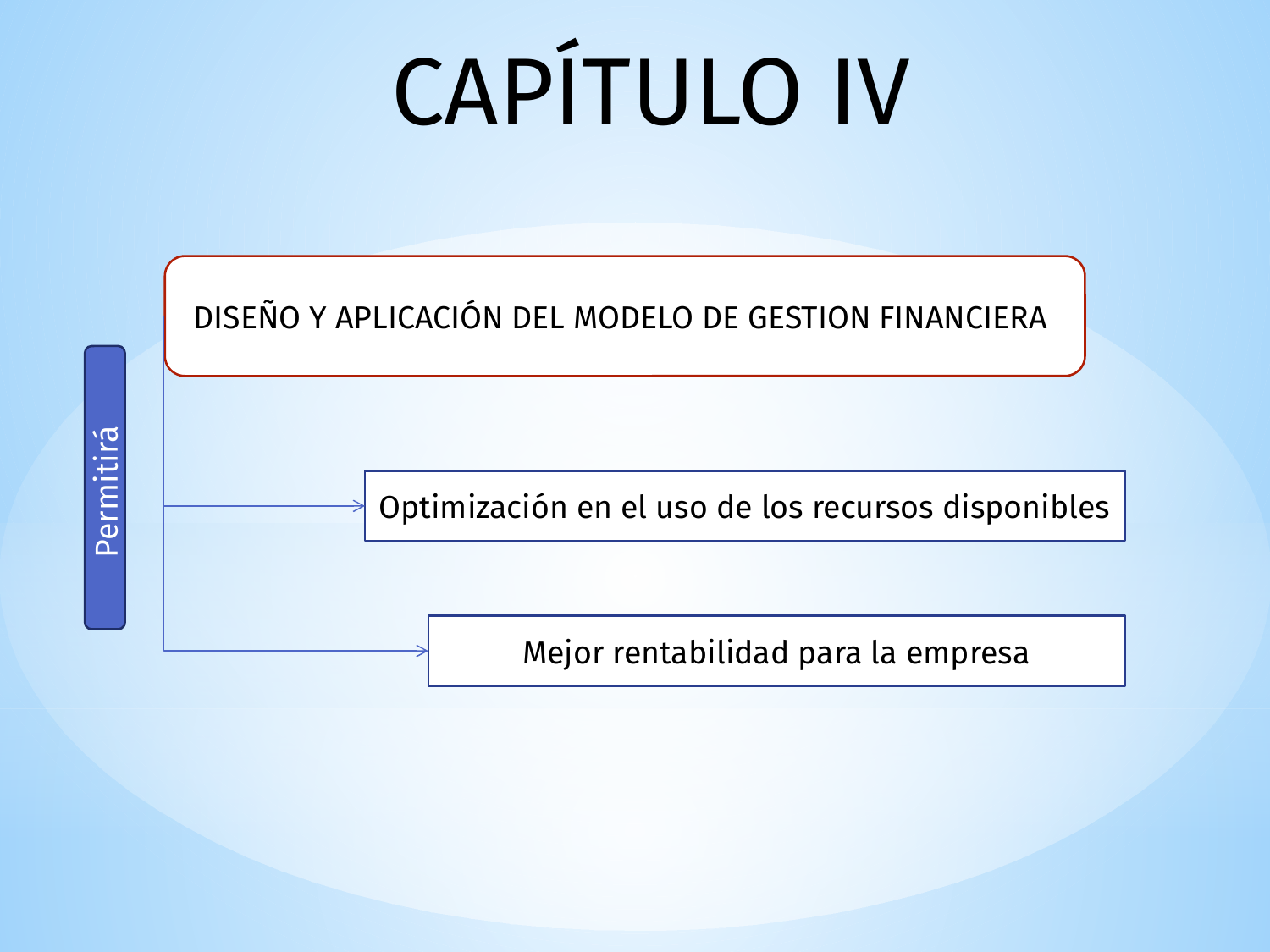

CAPÍTULO IV
DISEÑO Y APLICACIÓN DEL MODELO DE GESTION FINANCIERA
Permitirá
Optimización en el uso de los recursos disponibles
Mejor rentabilidad para la empresa